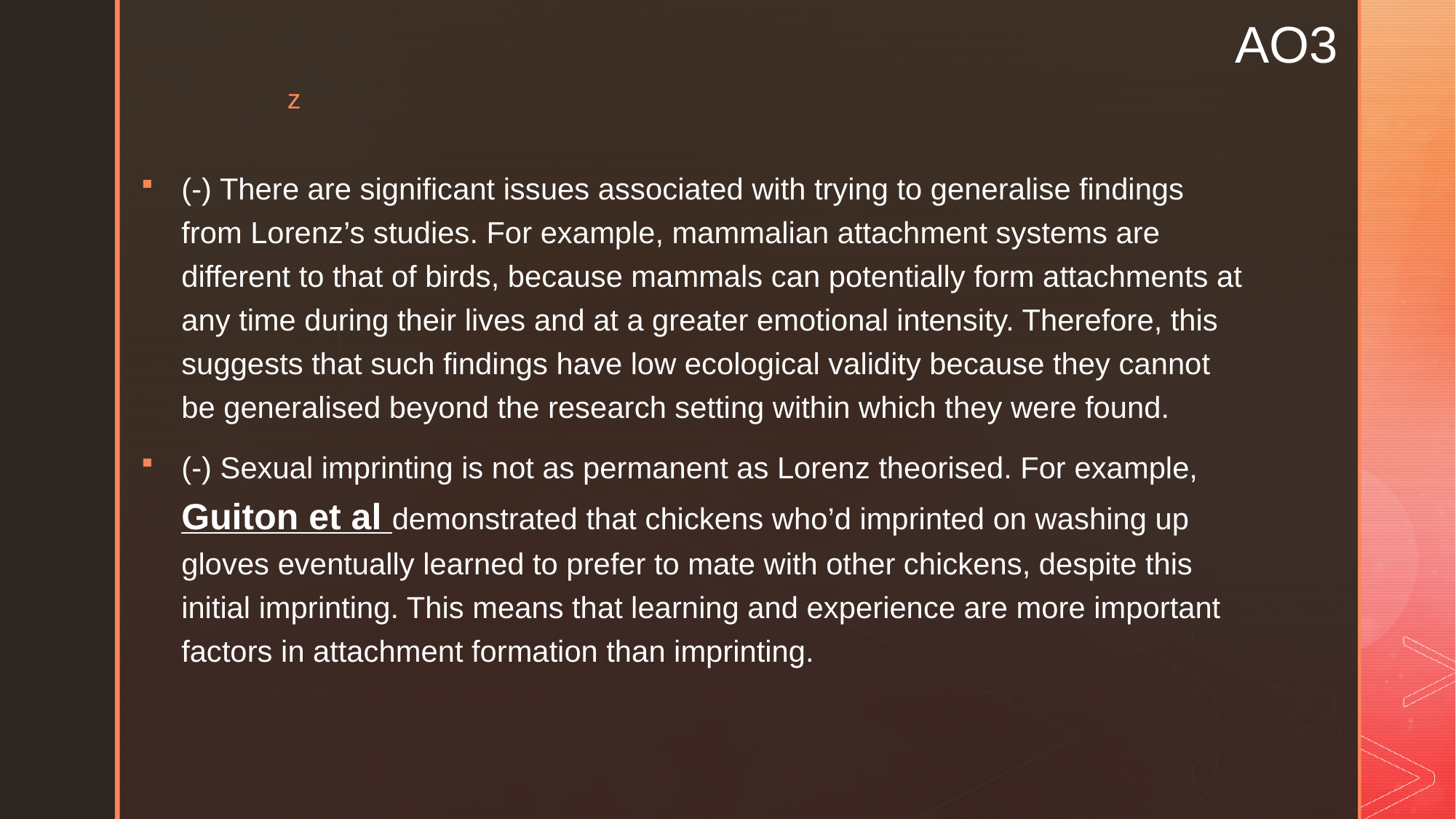

# AO3
(-) There are significant issues associated with trying to generalise findings from Lorenz’s studies. For example, mammalian attachment systems are different to that of birds, because mammals can potentially form attachments at any time during their lives and at a greater emotional intensity. Therefore, this suggests that such findings have low ecological validity because they cannot be generalised beyond the research setting within which they were found.
(-) Sexual imprinting is not as permanent as Lorenz theorised. For example, Guiton et al demonstrated that chickens who’d imprinted on washing up gloves eventually learned to prefer to mate with other chickens, despite this initial imprinting. This means that learning and experience are more important factors in attachment formation than imprinting.